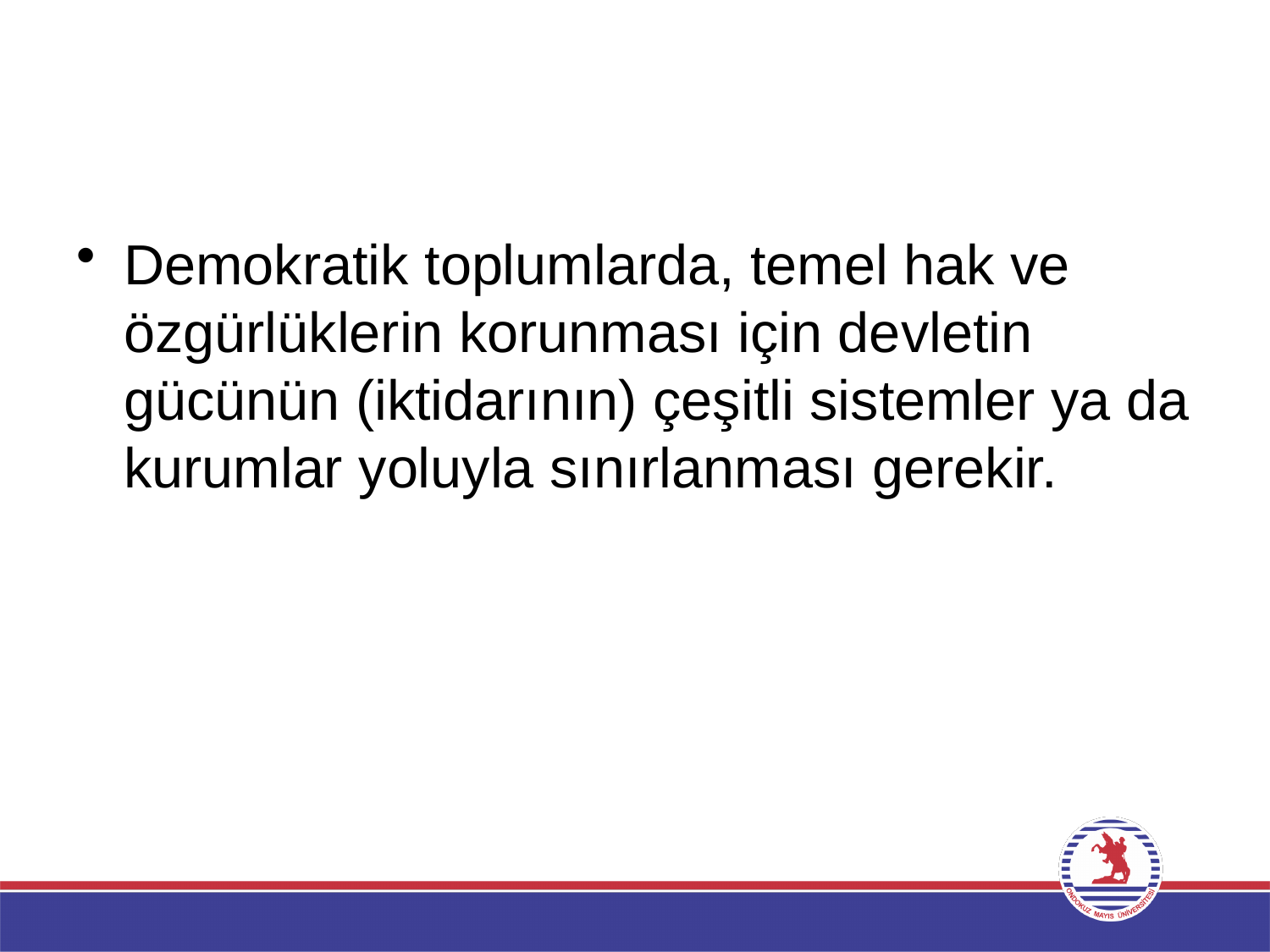

Demokratik toplumlarda, temel hak ve özgürlüklerin korunması için devletin gücünün (iktidarının) çeşitli sistemler ya da kurumlar yoluyla sınırlanması gerekir.